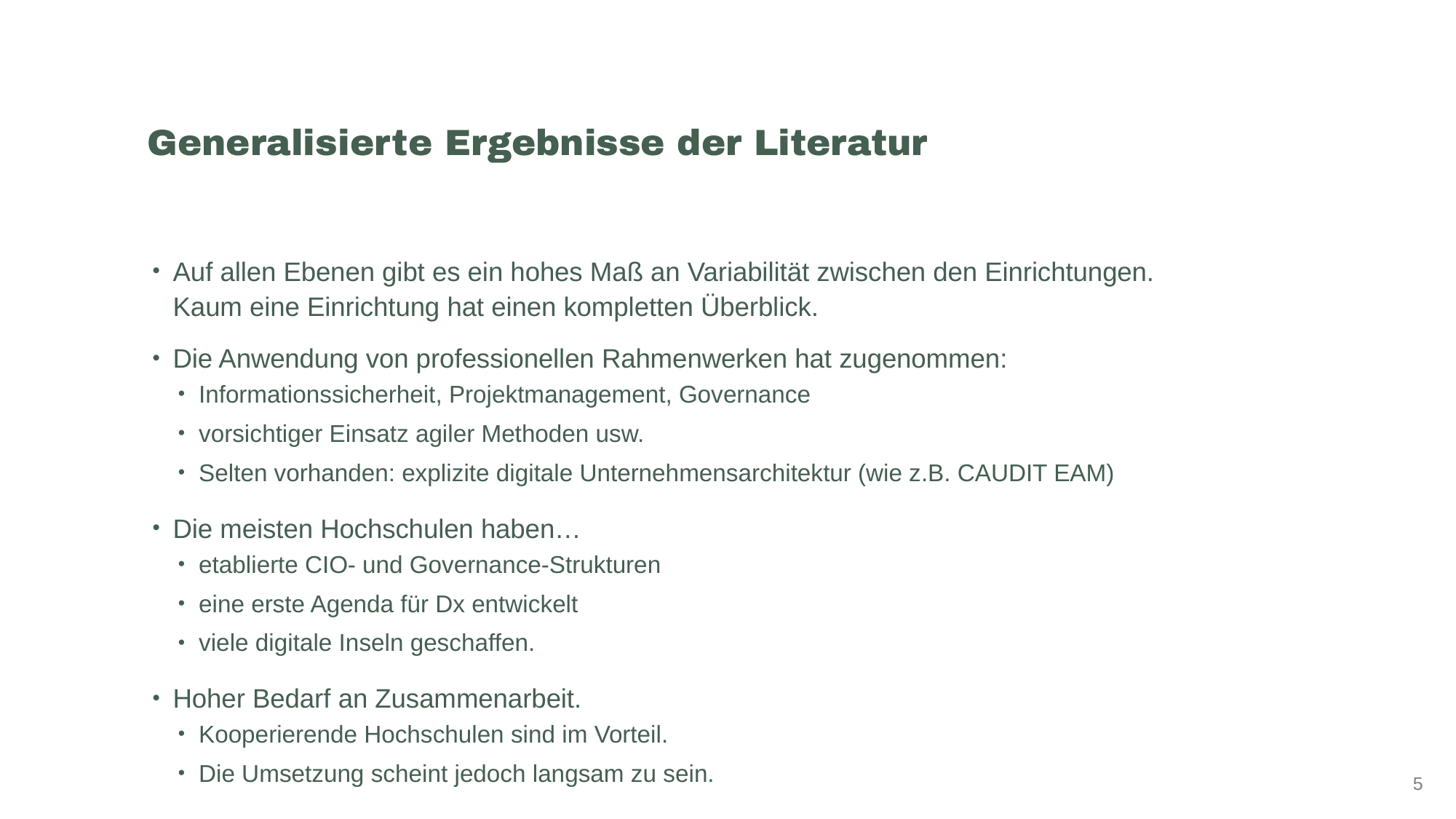

# Generalisierte Ergebnisse der Literatur
Auf allen Ebenen gibt es ein hohes Maß an Variabilität zwischen den Einrichtungen.
Kaum eine Einrichtung hat einen kompletten Überblick.
Die Anwendung von professionellen Rahmenwerken hat zugenommen:
Informationssicherheit, Projektmanagement, Governance
vorsichtiger Einsatz agiler Methoden usw.
Selten vorhanden: explizite digitale Unternehmensarchitektur (wie z.B. CAUDIT EAM)
Die meisten Hochschulen haben…
etablierte CIO- und Governance-Strukturen
eine erste Agenda für Dx entwickelt
viele digitale Inseln geschaffen.
Hoher Bedarf an Zusammenarbeit.
Kooperierende Hochschulen sind im Vorteil.
Die Umsetzung scheint jedoch langsam zu sein.